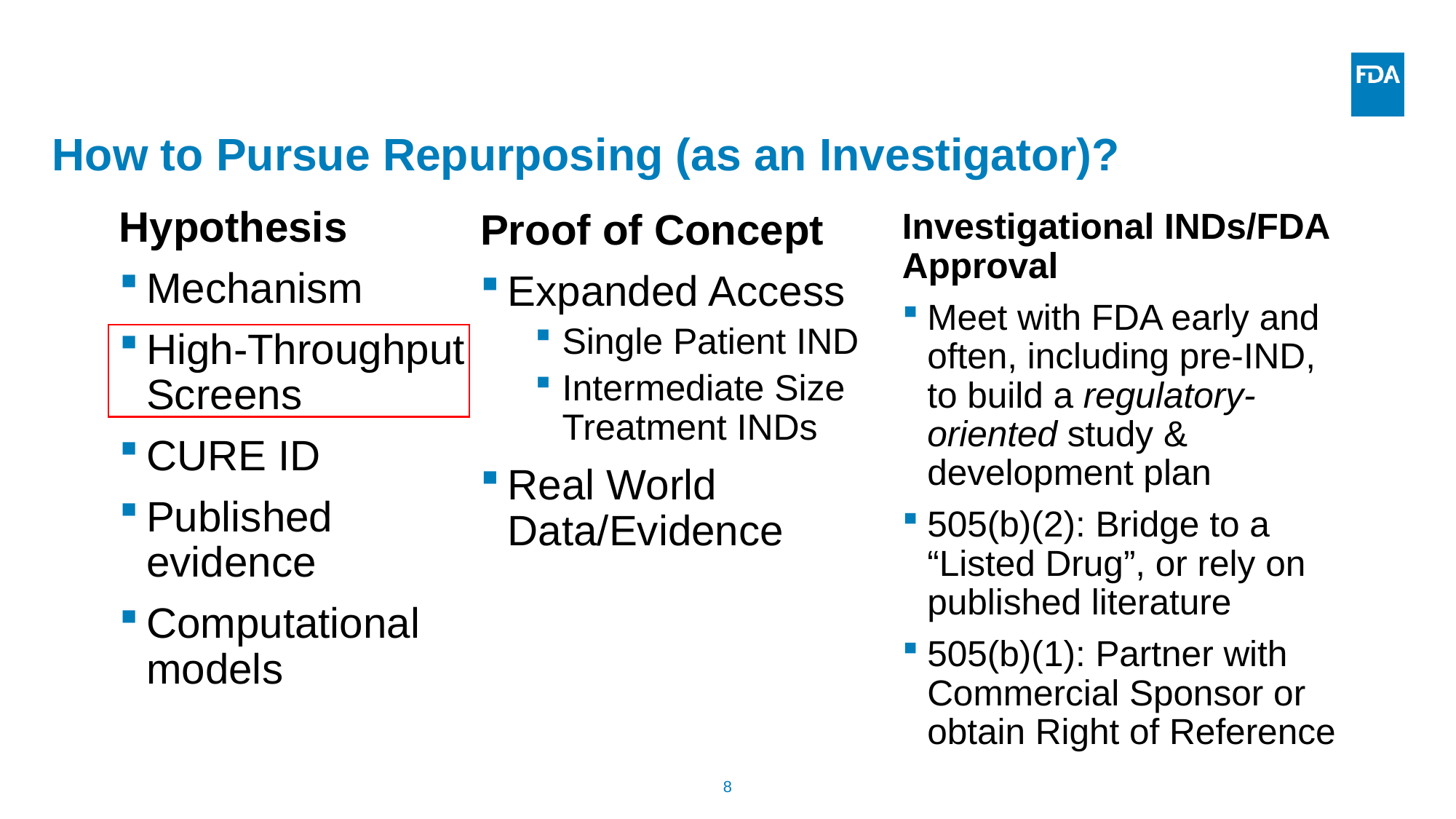

# How to Pursue Repurposing (as an Investigator)?
Hypothesis
Mechanism
High-Throughput Screens
CURE ID
Published evidence
Computational models
Proof of Concept
Expanded Access
Single Patient IND
Intermediate Size Treatment INDs
Real World Data/Evidence
Investigational INDs/FDA Approval
Meet with FDA early and often, including pre-IND, to build a regulatory-oriented study & development plan
505(b)(2): Bridge to a “Listed Drug”, or rely on published literature
505(b)(1): Partner with Commercial Sponsor or obtain Right of Reference

8